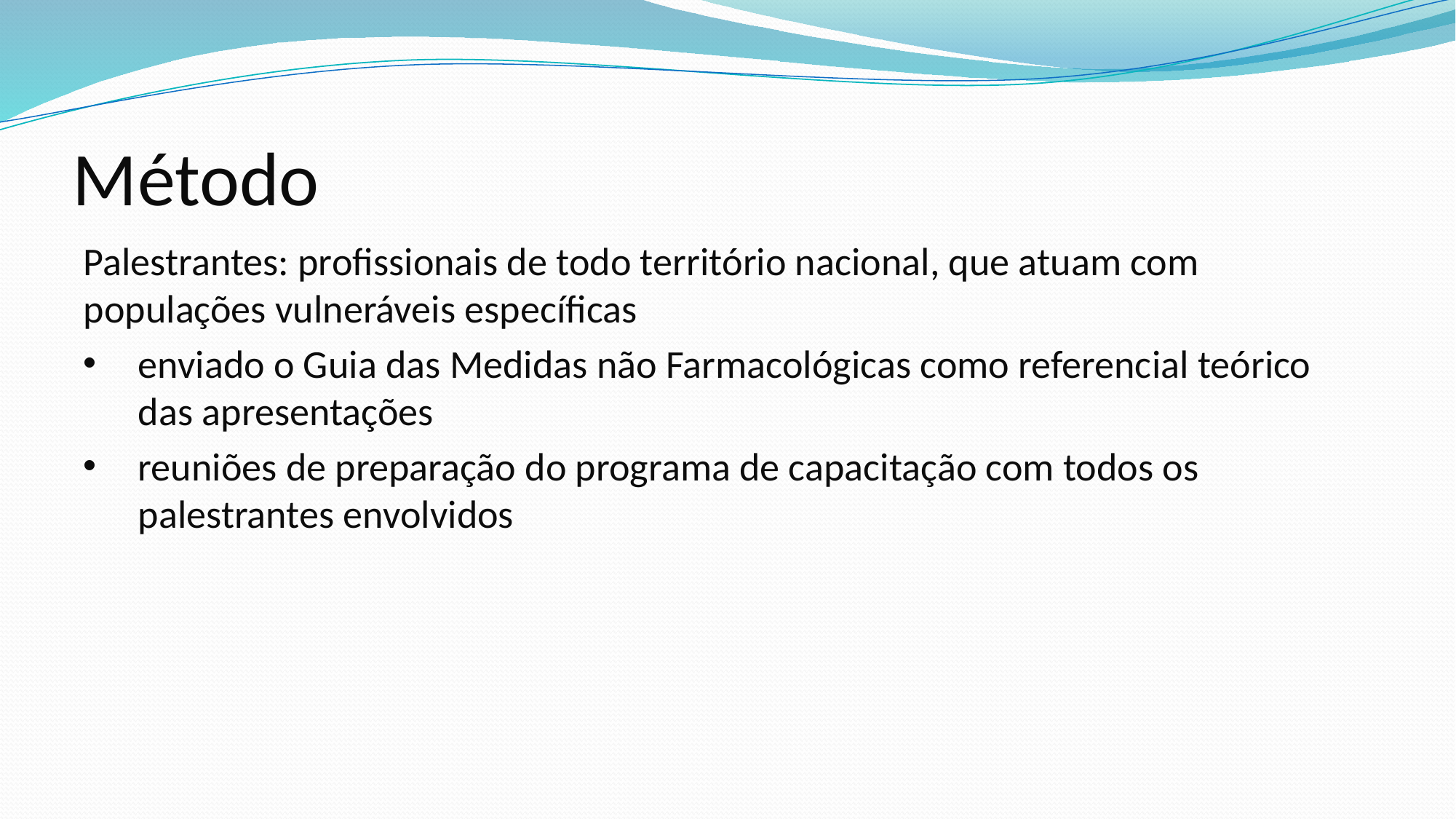

# Método
Palestrantes: profissionais de todo território nacional, que atuam com populações vulneráveis específicas
enviado o Guia das Medidas não Farmacológicas como referencial teórico das apresentações
reuniões de preparação do programa de capacitação com todos os palestrantes envolvidos